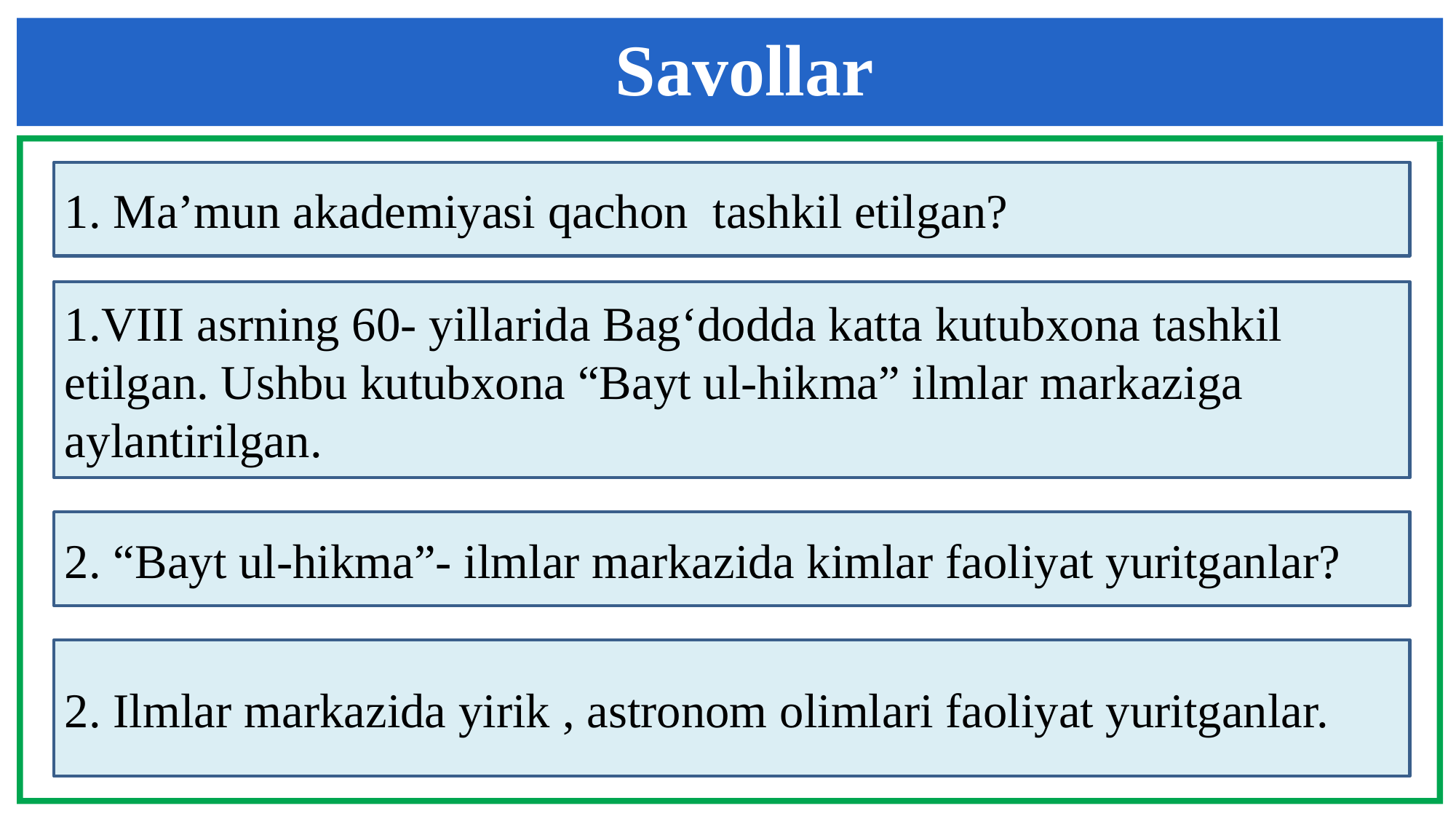

Savollar
1. Ma’mun akademiyasi qachon  tashkil etilgan?
1.VIII asrning 60- yillarida Bag‘dodda katta kutubxona tashkil etilgan. Ushbu kutubxona “Bayt ul-hikma” ilmlar markaziga aylantirilgan.
2. “Bayt ul-hikma”- ilmlar markazida kimlar faoliyat yuritganlar?
2. Ilmlar markazida yirik , astronom olimlari faoliyat yuritganlar.